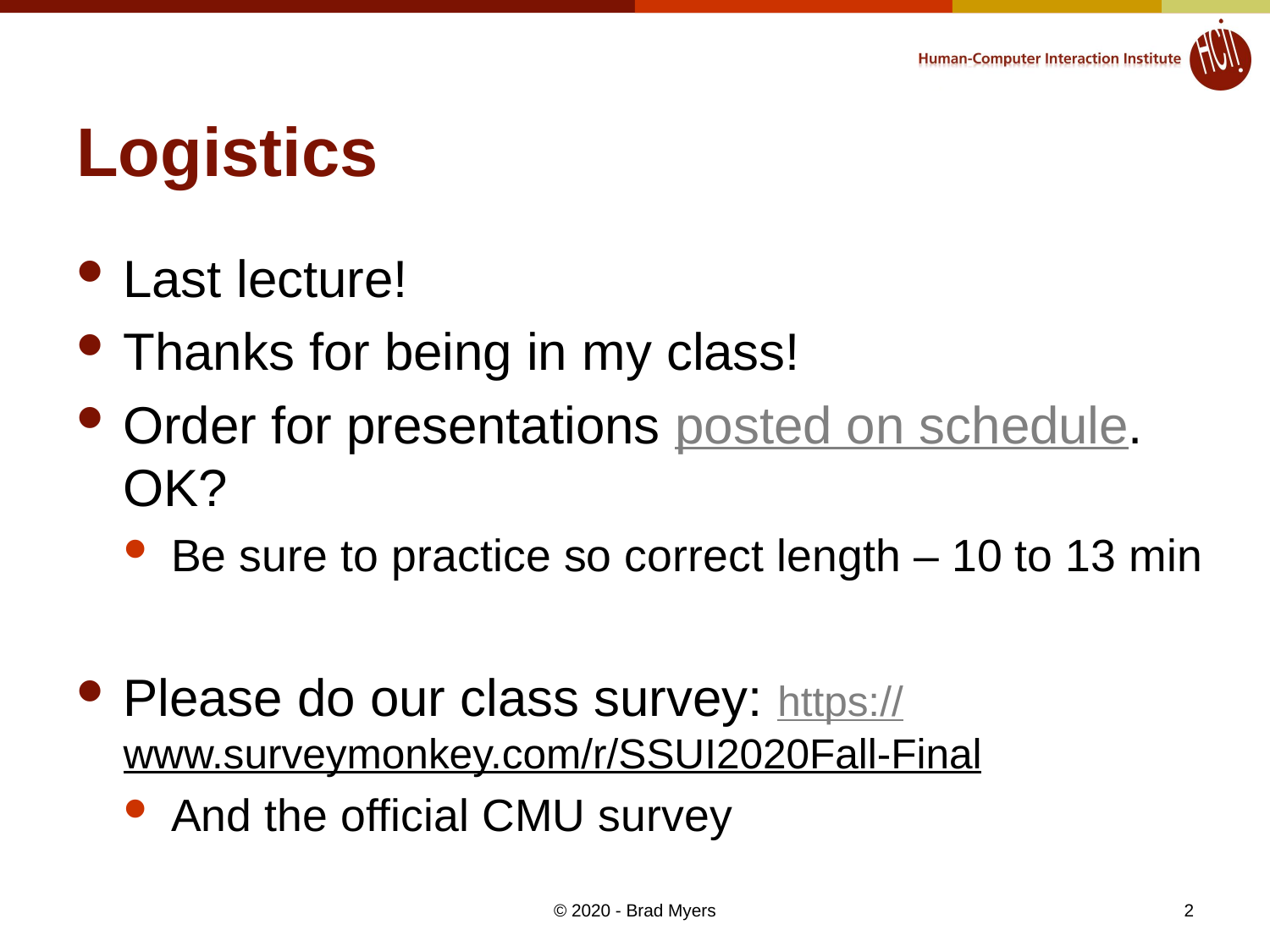

# Logistics
Last lecture!
Thanks for being in my class!
Order for presentations posted on schedule. OK?
Be sure to practice so correct length – 10 to 13 min

Please do our class survey: https://www.surveymonkey.com/r/SSUI2020Fall-Final
And the official CMU survey

2
© 2020 - Brad Myers